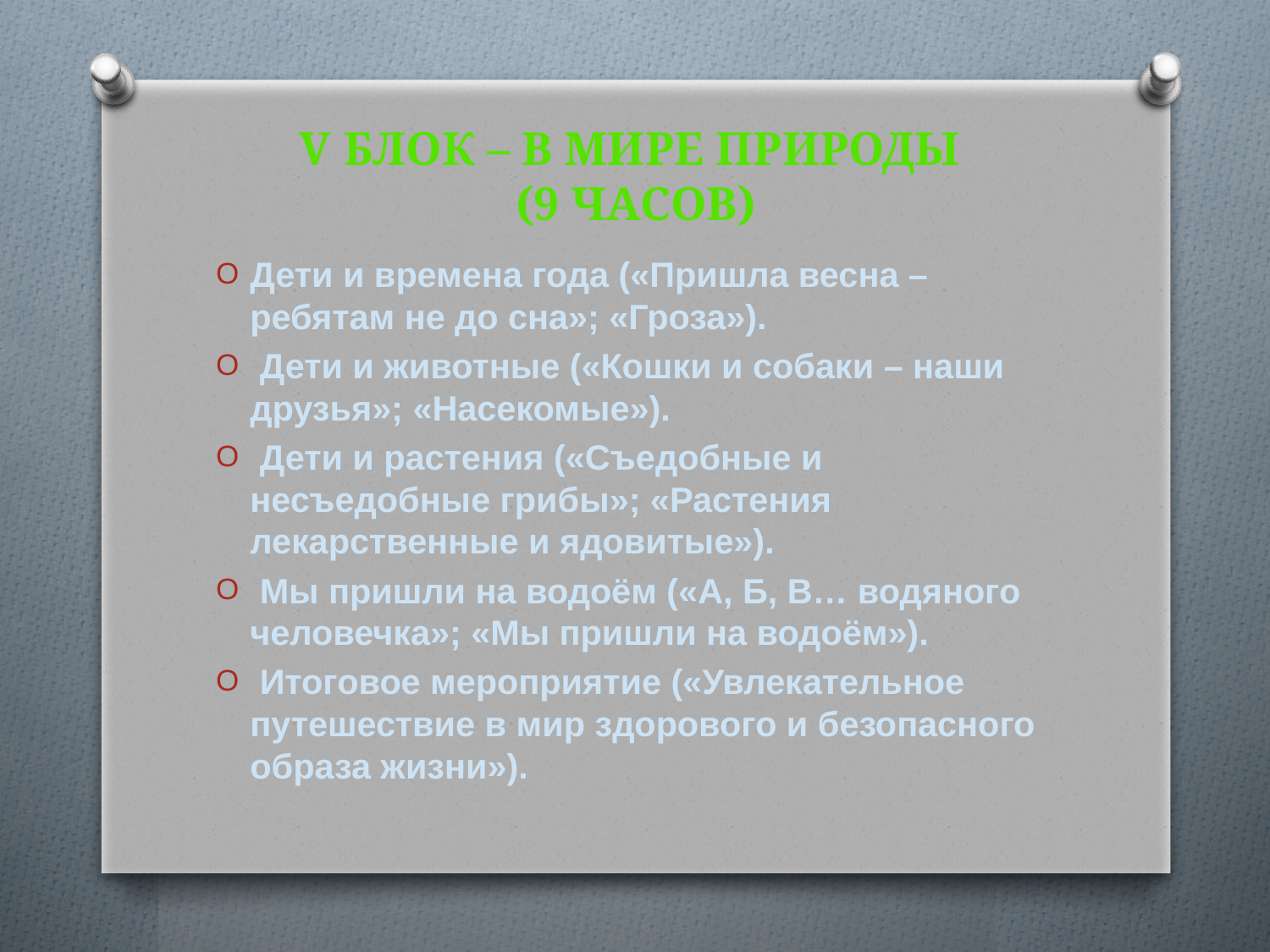

# V блок – В мире природы (9 часов)
Дети и времена года («Пришла весна – ребятам не до сна»; «Гроза»).
 Дети и животные («Кошки и собаки – наши друзья»; «Насекомые»).
 Дети и растения («Съедобные и несъедобные грибы»; «Растения лекарственные и ядовитые»).
 Мы пришли на водоём («А, Б, В… водяного человечка»; «Мы пришли на водоём»).
 Итоговое мероприятие («Увлекательное путешествие в мир здорового и безопасного образа жизни»).